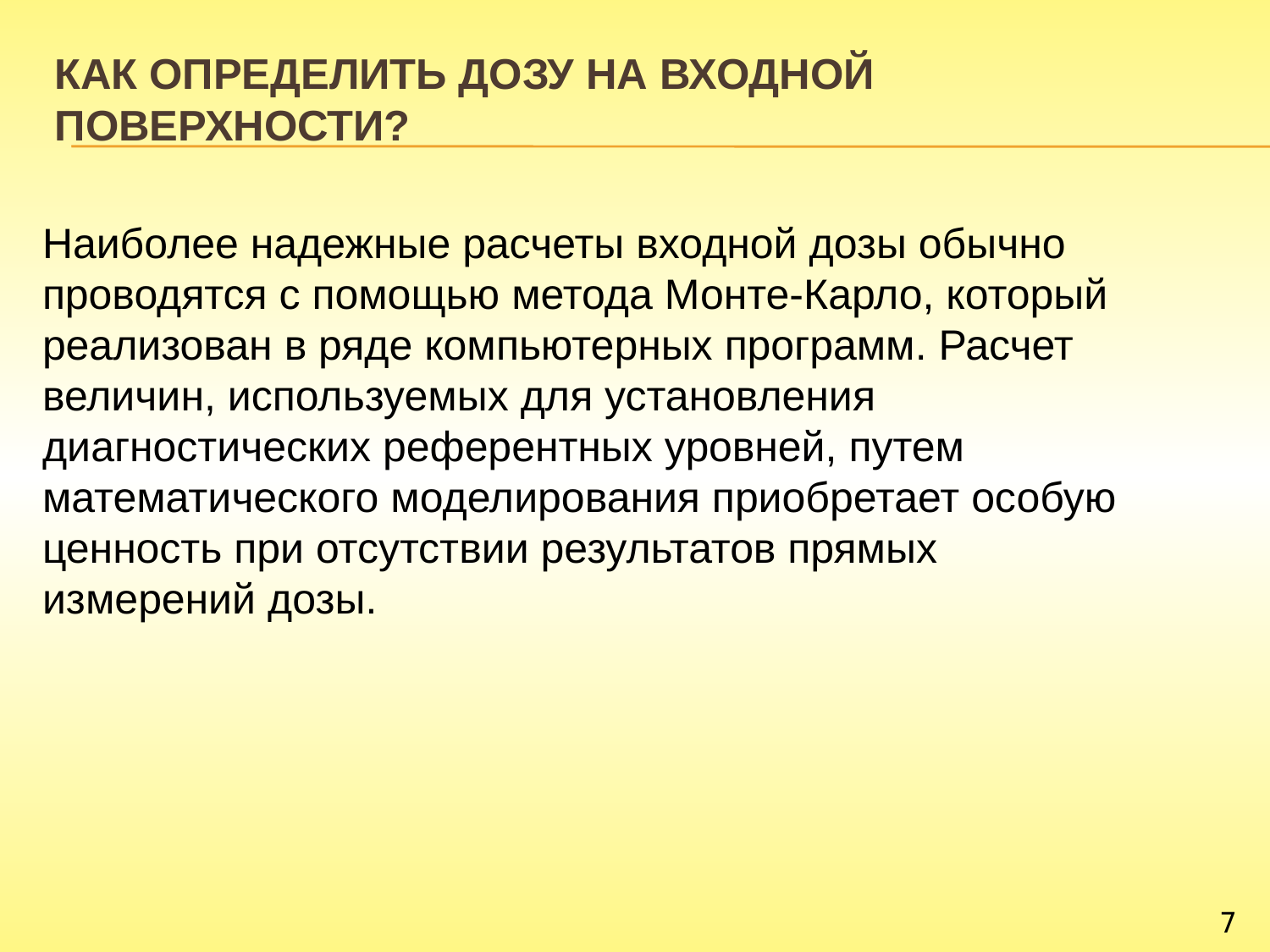

Как определить дозу на входной поверхности?
# Наиболее надежные расчеты входной дозы обычно проводятся с помощью метода Монте-Карло, который реализован в ряде компьютерных программ. Расчет величин, используемых для установления диагностических референтных уровней, путем математического моделирования приобретает особую ценность при отсутствии результатов прямых измерений дозы.
7